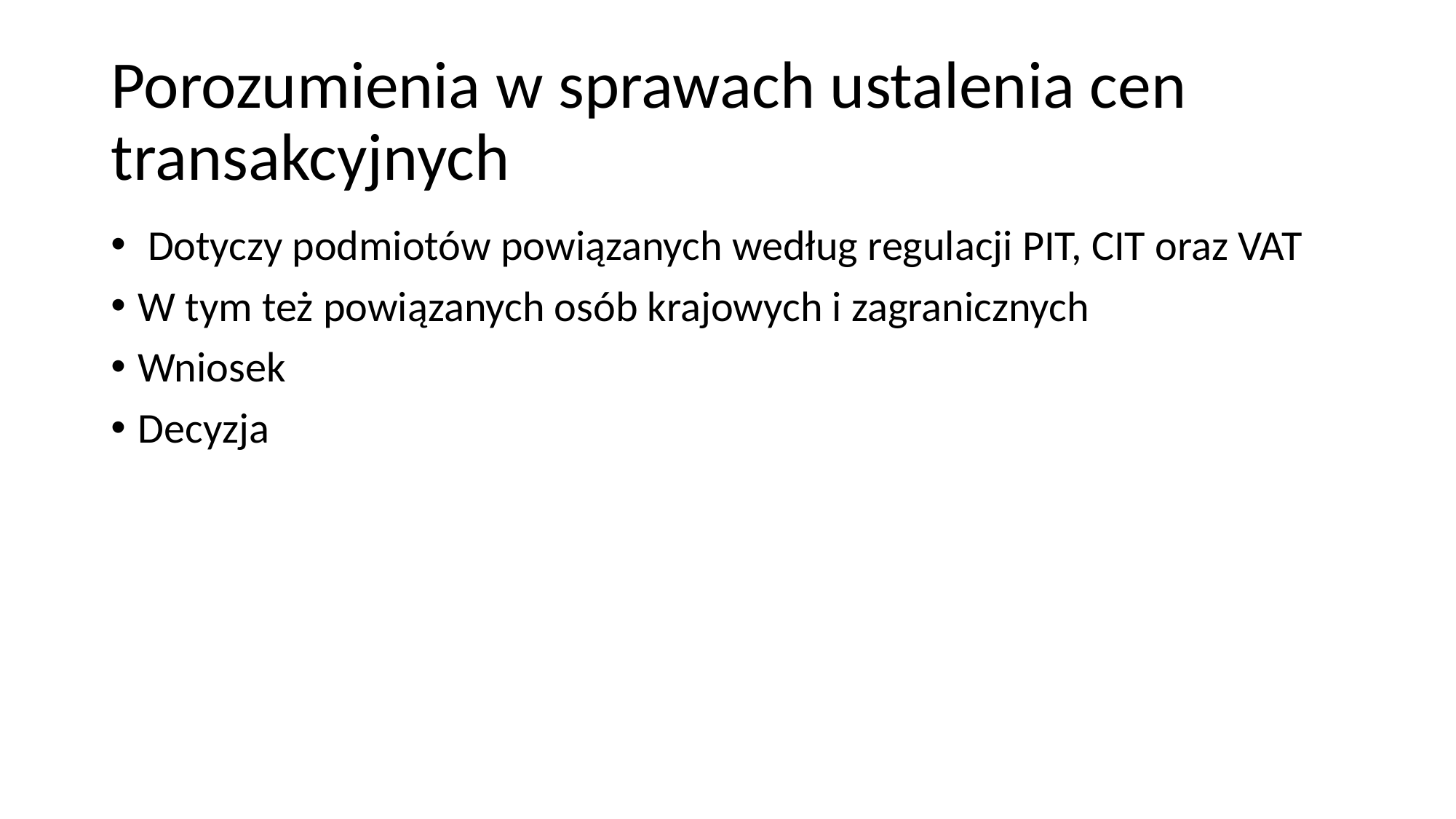

# Porozumienia w sprawach ustalenia cen transakcyjnych
 Dotyczy podmiotów powiązanych według regulacji PIT, CIT oraz VAT
W tym też powiązanych osób krajowych i zagranicznych
Wniosek
Decyzja